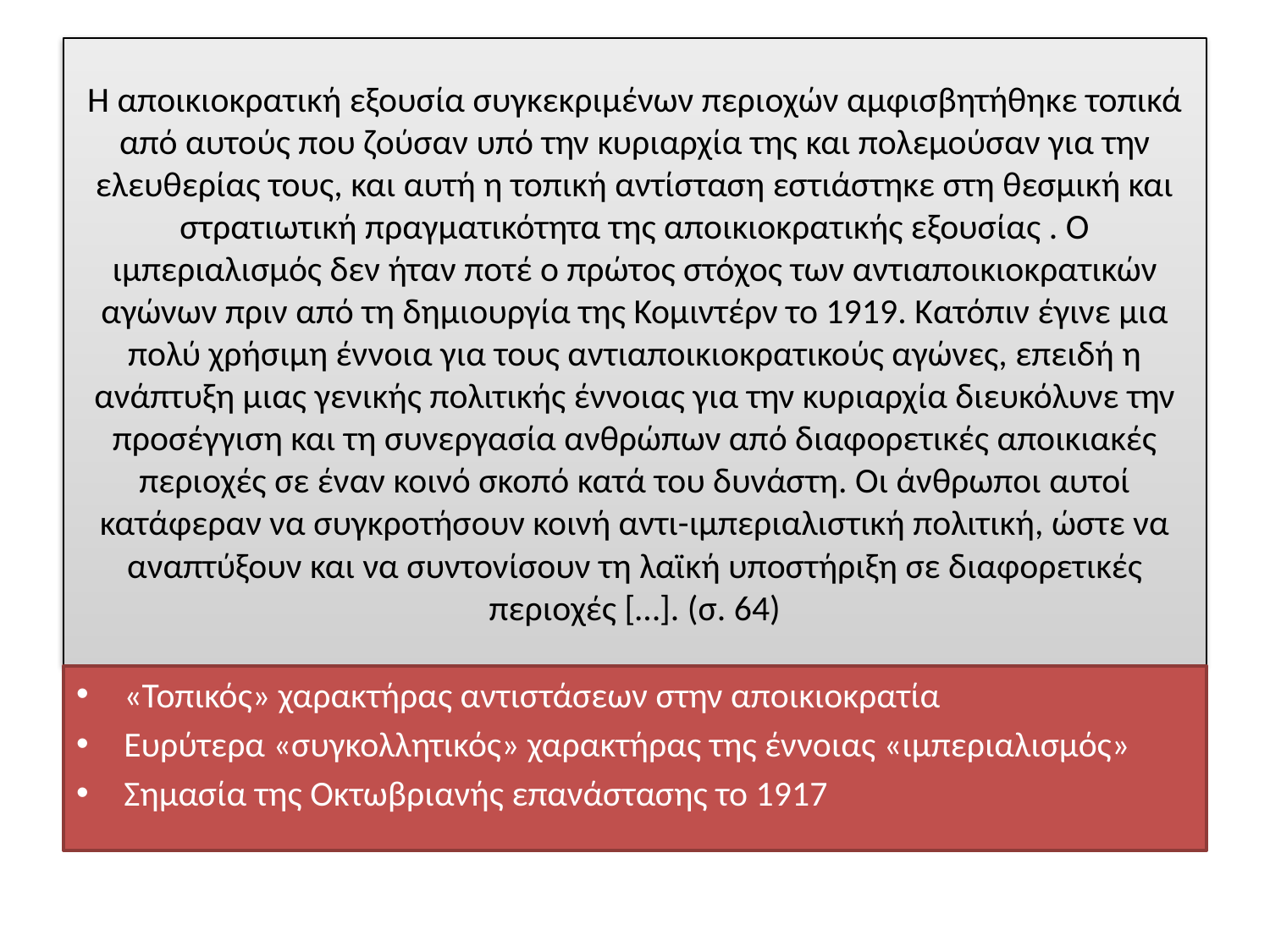

# Η αποικιοκρατική εξουσία συγκεκριμένων περιοχών αμφισβητήθηκε τοπικά από αυτούς που ζούσαν υπό την κυριαρχία της και πολεμούσαν για την ελευθερίας τους, και αυτή η τοπική αντίσταση εστιάστηκε στη θεσμική και στρατιωτική πραγματικότητα της αποικιοκρατικής εξουσίας . Ο ιμπεριαλισμός δεν ήταν ποτέ ο πρώτος στόχος των αντιαποικιοκρατικών αγώνων πριν από τη δημιουργία της Κομιντέρν το 1919. Κατόπιν έγινε μια πολύ χρήσιμη έννοια για τους αντιαποικιοκρατικούς αγώνες, επειδή η ανάπτυξη μιας γενικής πολιτικής έννοιας για την κυριαρχία διευκόλυνε την προσέγγιση και τη συνεργασία ανθρώπων από διαφορετικές αποικιακές περιοχές σε έναν κοινό σκοπό κατά του δυνάστη. Οι άνθρωποι αυτοί κατάφεραν να συγκροτήσουν κοινή αντι-ιμπεριαλιστική πολιτική, ώστε να αναπτύξουν και να συντονίσουν τη λαϊκή υποστήριξη σε διαφορετικές περιοχές […]. (σ. 64)
«Τοπικός» χαρακτήρας αντιστάσεων στην αποικιοκρατία
Ευρύτερα «συγκολλητικός» χαρακτήρας της έννοιας «ιμπεριαλισμός»
Σημασία της Οκτωβριανής επανάστασης το 1917